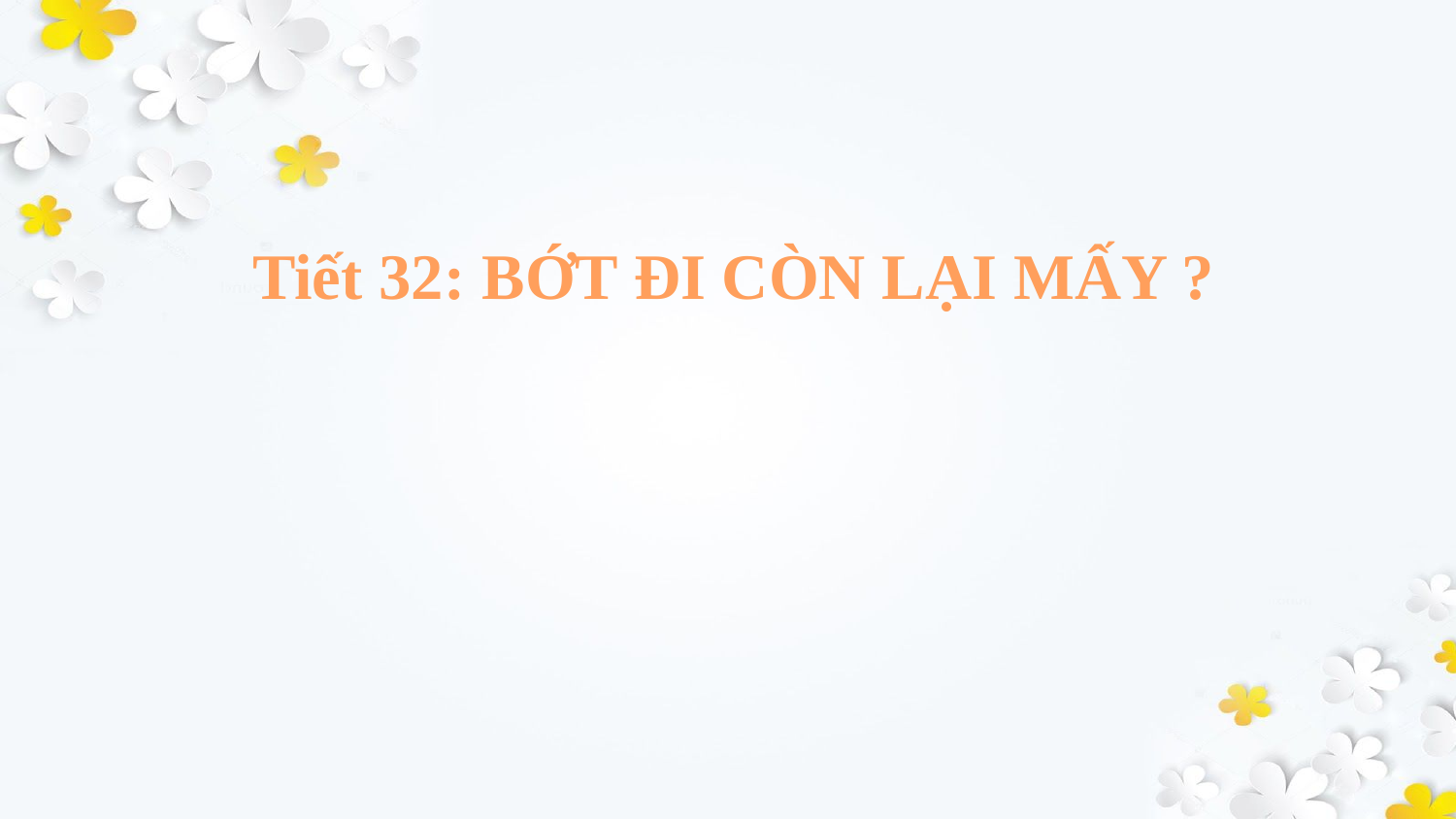

Tiết 32: BỚT ĐI CÒN LẠI MẤY ?